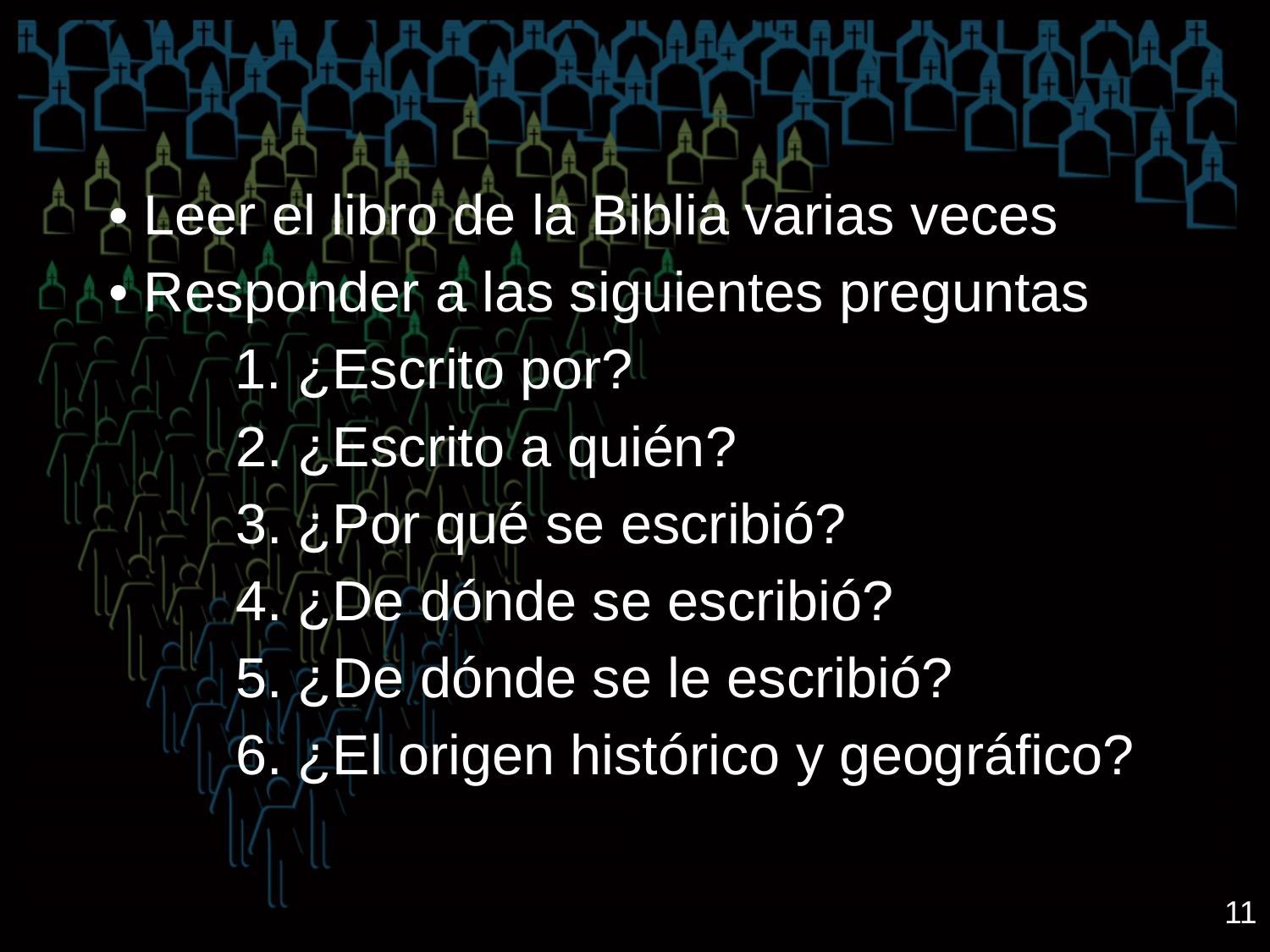

• Leer el libro de la Biblia varias veces
• Responder a las siguientes preguntas
1. ¿Escrito por?
2. ¿Escrito a quién?
3. ¿Por qué se escribió?
4. ¿De dónde se escribió?
5. ¿De dónde se le escribió?
6. ¿El origen histórico y geográfico?
11